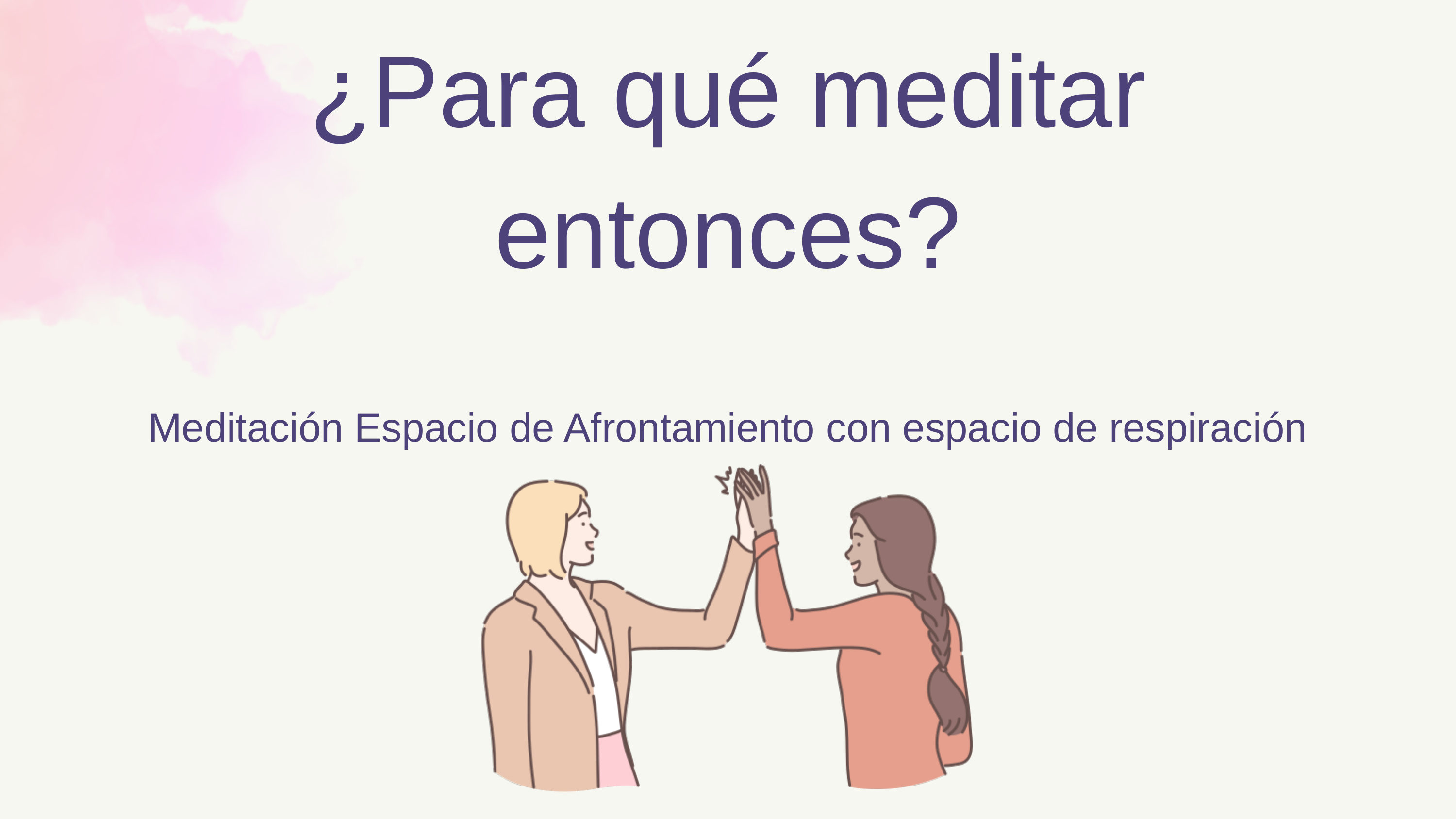

¿Para qué meditar entonces?
Meditación Espacio de Afrontamiento con espacio de respiración